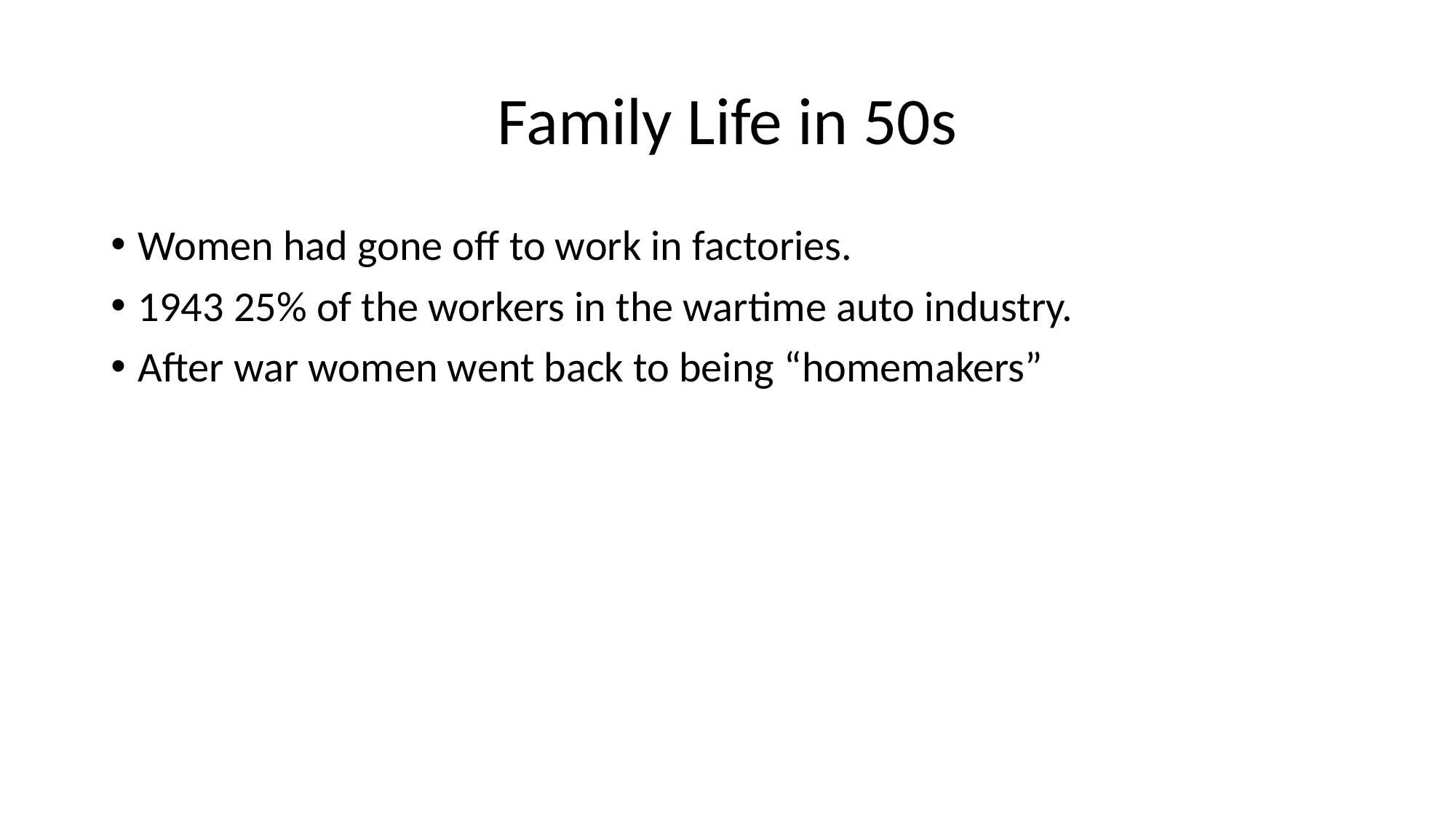

# Family Life in 50s
Women had gone off to work in factories.
1943 25% of the workers in the wartime auto industry.
After war women went back to being “homemakers”